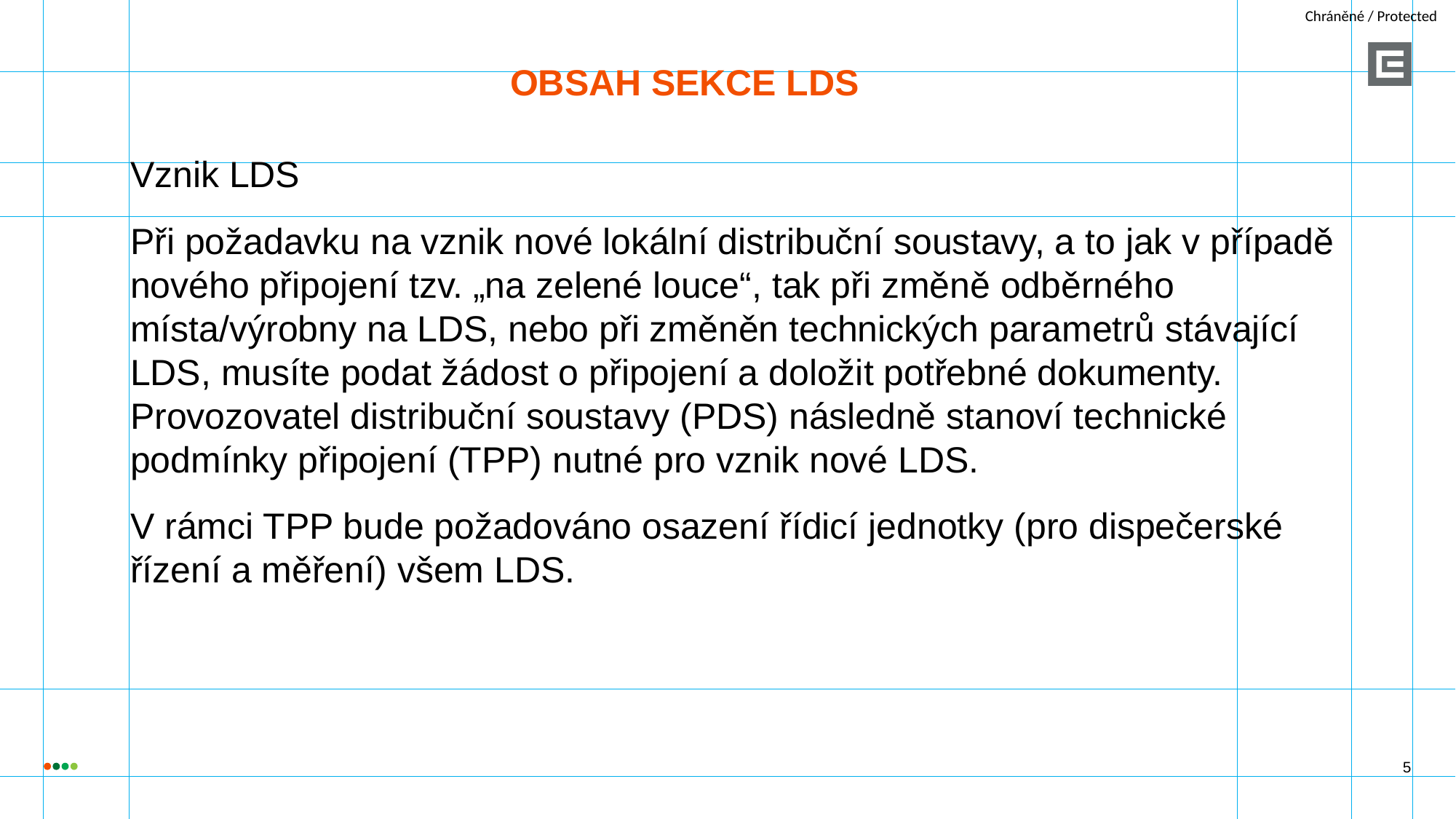

# Obsah sekce LDS
Vznik LDS
Při požadavku na vznik nové lokální distribuční soustavy, a to jak v případě nového připojení tzv. „na zelené louce“, tak při změně odběrného místa/výrobny na LDS, nebo při změněn technických parametrů stávající LDS, musíte podat žádost o připojení a doložit potřebné dokumenty. Provozovatel distribuční soustavy (PDS) následně stanoví technické podmínky připojení (TPP) nutné pro vznik nové LDS.
V rámci TPP bude požadováno osazení řídicí jednotky (pro dispečerské řízení a měření) všem LDS.
5